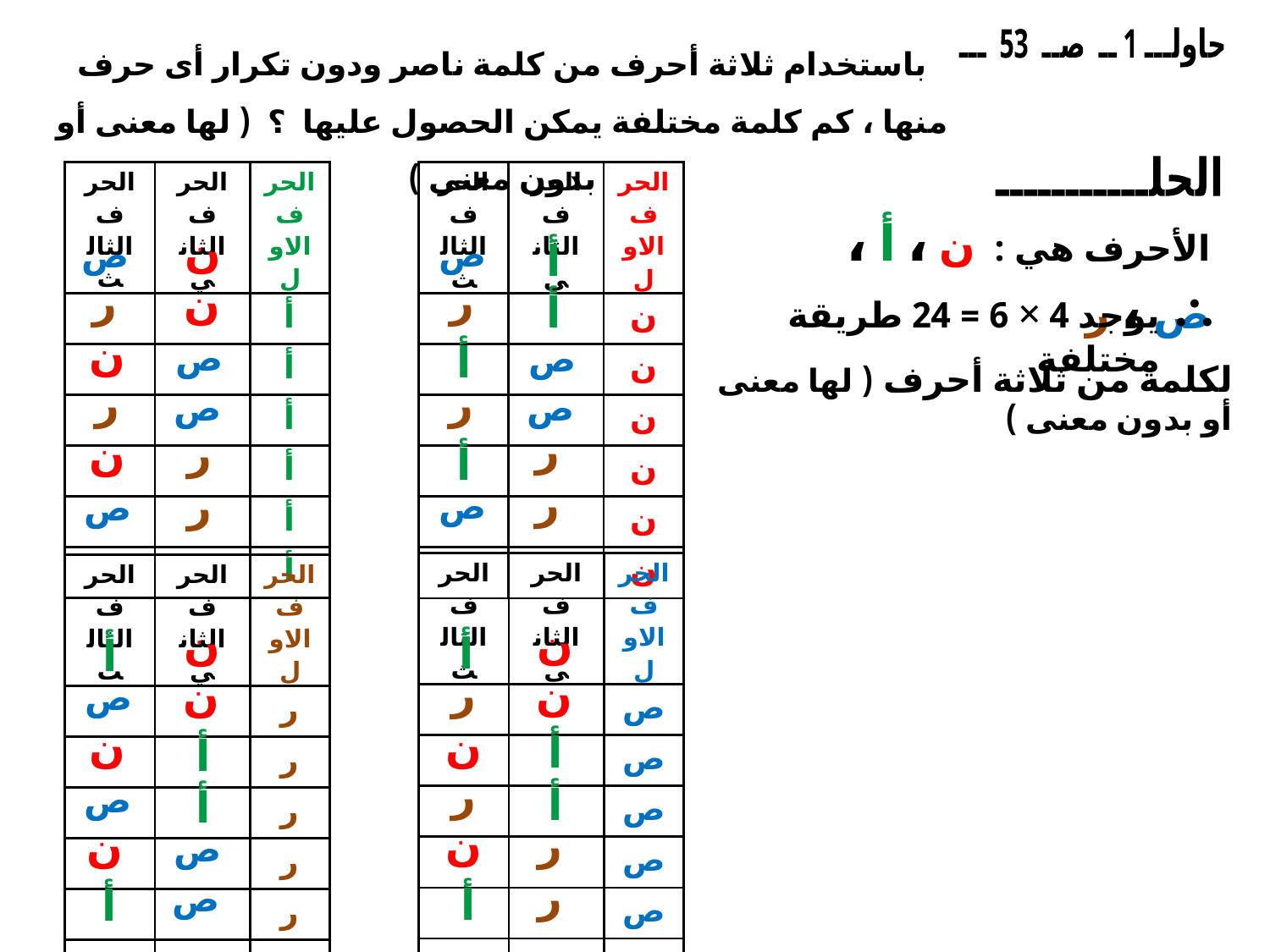

باستخدام ثلاثة أحرف من كلمة ناصر ودون تكرار أى حرف منها ، كم كلمة مختلفة يمكن الحصول عليها  ؟  ( لها معنى أو بدون معنى )
حاولـــ 1 ــ  صــ  53  ـــ
الحلـــــــــــ
| الحرف الثالث | الحرف الثاني | الحرف الاول |
| --- | --- | --- |
|  |  | أ |
|  |  | أ |
|  |  | أ |
|  |  | أ |
|  |  | أ |
|  |  | أ |
| الحرف الثالث | الحرف الثاني | الحرف الاول |
| --- | --- | --- |
|  |  | ن |
|  |  | ن |
|  |  | ن |
|  |  | ن |
|  |  | ن |
|  |  | ن |
الأحرف هي :  ن ، أ ، ص ، ر
| ن |
| --- |
| ص |
| --- |
| ص |
| --- |
| أ |
| --- |
.
.
.
يوجد 4 × 6 = 24 طريقة مختلفة
| ر |
| --- |
| ر |
| --- |
| ن |
| --- |
| أ |
| --- |
| ن |
| --- |
| ص |
| --- |
| ص |
| --- |
| أ |
| --- |
لكلمة من ثلاثة أحرف ( لها معنى أو بدون معنى )
| ر |
| --- |
| ر |
| --- |
| ص |
| --- |
| ص |
| --- |
| ر |
| --- |
| ر |
| --- |
| ن |
| --- |
| أ |
| --- |
| ر |
| --- |
| ر |
| --- |
| ص |
| --- |
| ص |
| --- |
| الحرف الثالث | الحرف الثاني | الحرف الاول |
| --- | --- | --- |
|  |  | ص |
|  |  | ص |
|  |  | ص |
|  |  | ص |
|  |  | ص |
|  |  | ص |
| الحرف الثالث | الحرف الثاني | الحرف الاول |
| --- | --- | --- |
|  |  | ر |
|  |  | ر |
|  |  | ر |
|  |  | ر |
|  |  | ر |
|  |  | ر |
| ن |
| --- |
| ن |
| --- |
| أ |
| --- |
| أ |
| --- |
| ر |
| --- |
| ن |
| --- |
| ن |
| --- |
| ص |
| --- |
| ن |
| --- |
| ن |
| --- |
| أ |
| --- |
| أ |
| --- |
| ر |
| --- |
| ص |
| --- |
| أ |
| --- |
| أ |
| --- |
| ر |
| --- |
| ن |
| --- |
| ن |
| --- |
| ص |
| --- |
| ر |
| --- |
| ص |
| --- |
| أ |
| --- |
| أ |
| --- |